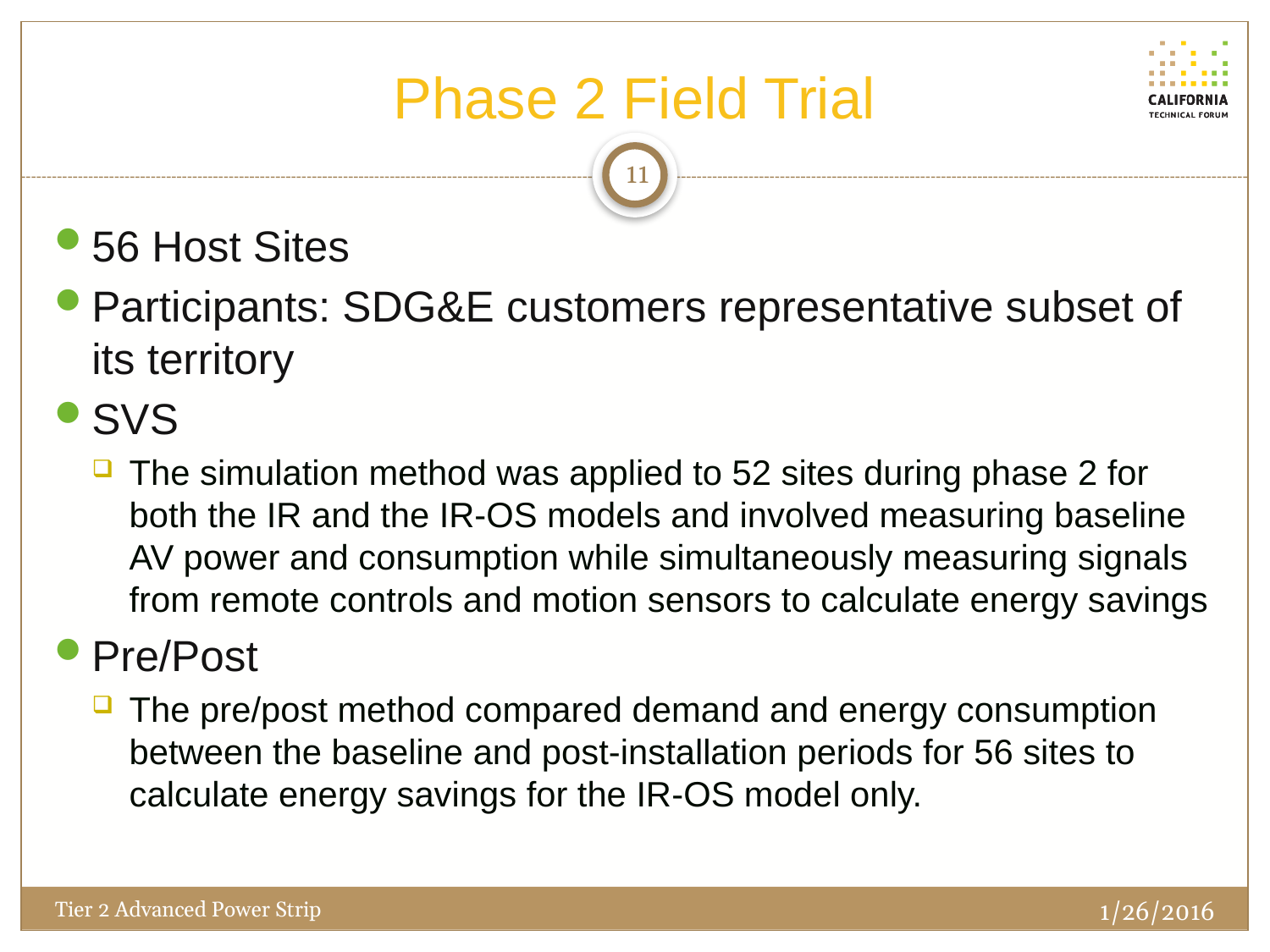

# Phase 2 Field Trial
11
56 Host Sites
Participants: SDG&E customers representative subset of its territory
SVS
The simulation method was applied to 52 sites during phase 2 for both the IR and the IR-OS models and involved measuring baseline AV power and consumption while simultaneously measuring signals from remote controls and motion sensors to calculate energy savings
Pre/Post
The pre/post method compared demand and energy consumption between the baseline and post-installation periods for 56 sites to calculate energy savings for the IR-OS model only.
1/26/2016
Tier 2 Advanced Power Strip